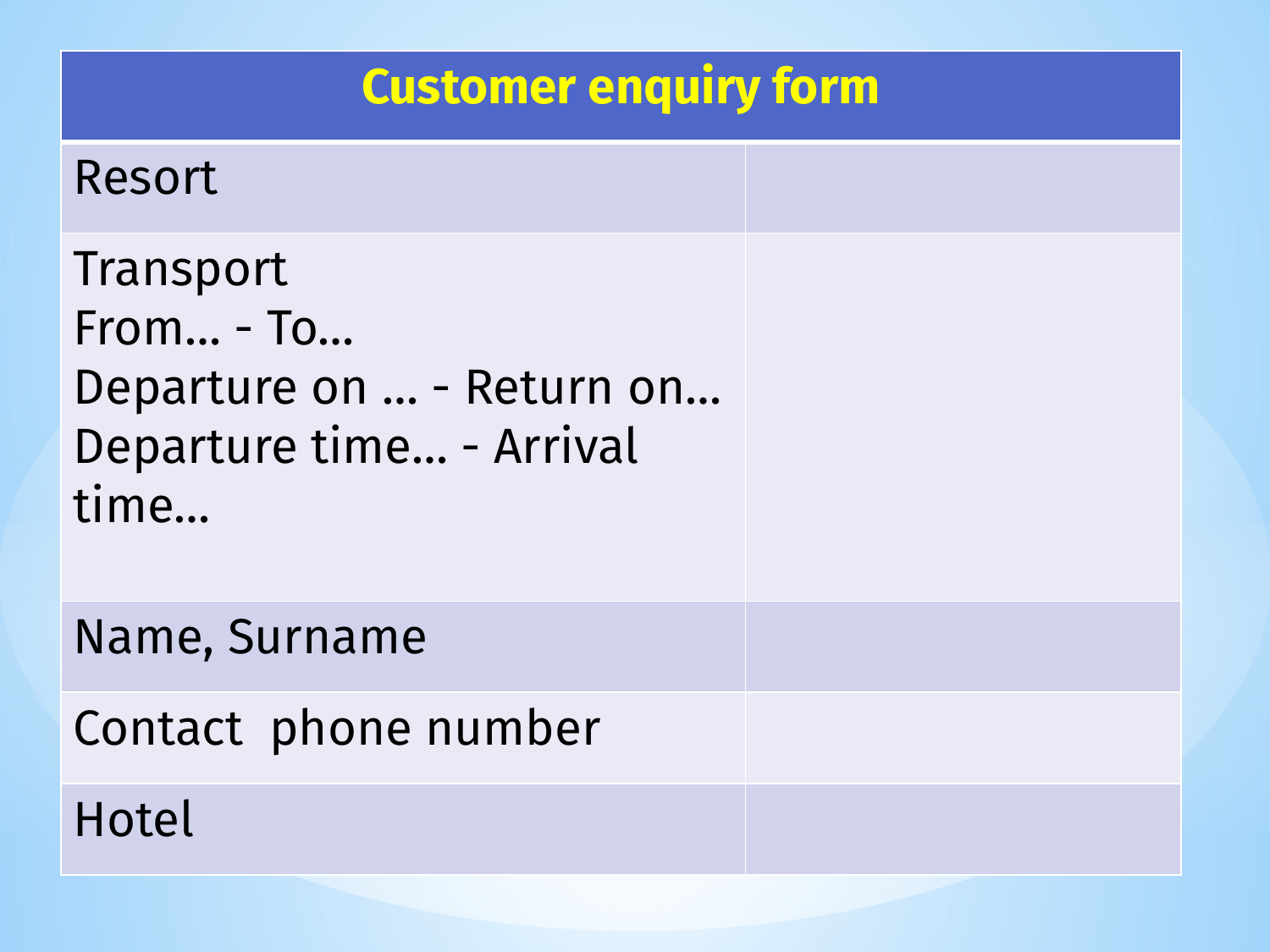

| Customer enquiry form |  |
| --- | --- |
| Resort |  |
| Transport From… - To… Departure on … - Return on… Departure time… - Arrival time… |  |
| Name, Surname |  |
| Contact phone number |  |
| Hotel |  |